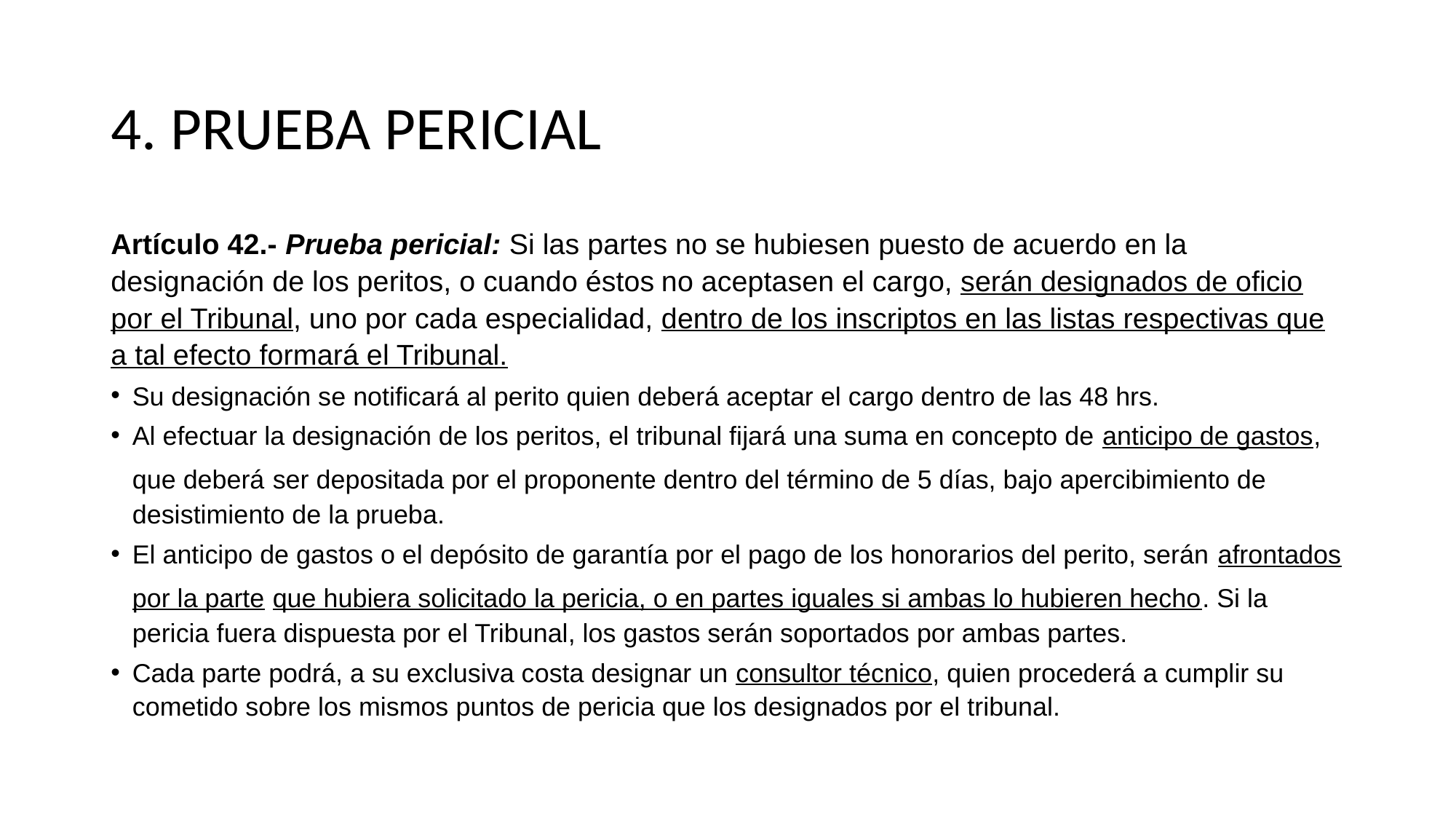

# 4. PRUEBA PERICIAL
Artículo 42.- Prueba pericial: Si las partes no se hubiesen puesto de acuerdo en la designación de los peritos, o cuando éstos no aceptasen el cargo, serán designados de oficio por el Tribunal, uno por cada especialidad, dentro de los inscriptos en las listas respectivas que a tal efecto formará el Tribunal.
Su designación se notificará al perito quien deberá aceptar el cargo dentro de las 48 hrs.
Al efectuar la designación de los peritos, el tribunal fijará una suma en concepto de anticipo de gastos, que deberá ser depositada por el proponente dentro del término de 5 días, bajo apercibimiento de desistimiento de la prueba.
El anticipo de gastos o el depósito de garantía por el pago de los honorarios del perito, serán afrontados por la parte que hubiera solicitado la pericia, o en partes iguales si ambas lo hubieren hecho. Si la pericia fuera dispuesta por el Tribunal, los gastos serán soportados por ambas partes.
Cada parte podrá, a su exclusiva costa designar un consultor técnico, quien procederá a cumplir su cometido sobre los mismos puntos de pericia que los designados por el tribunal.